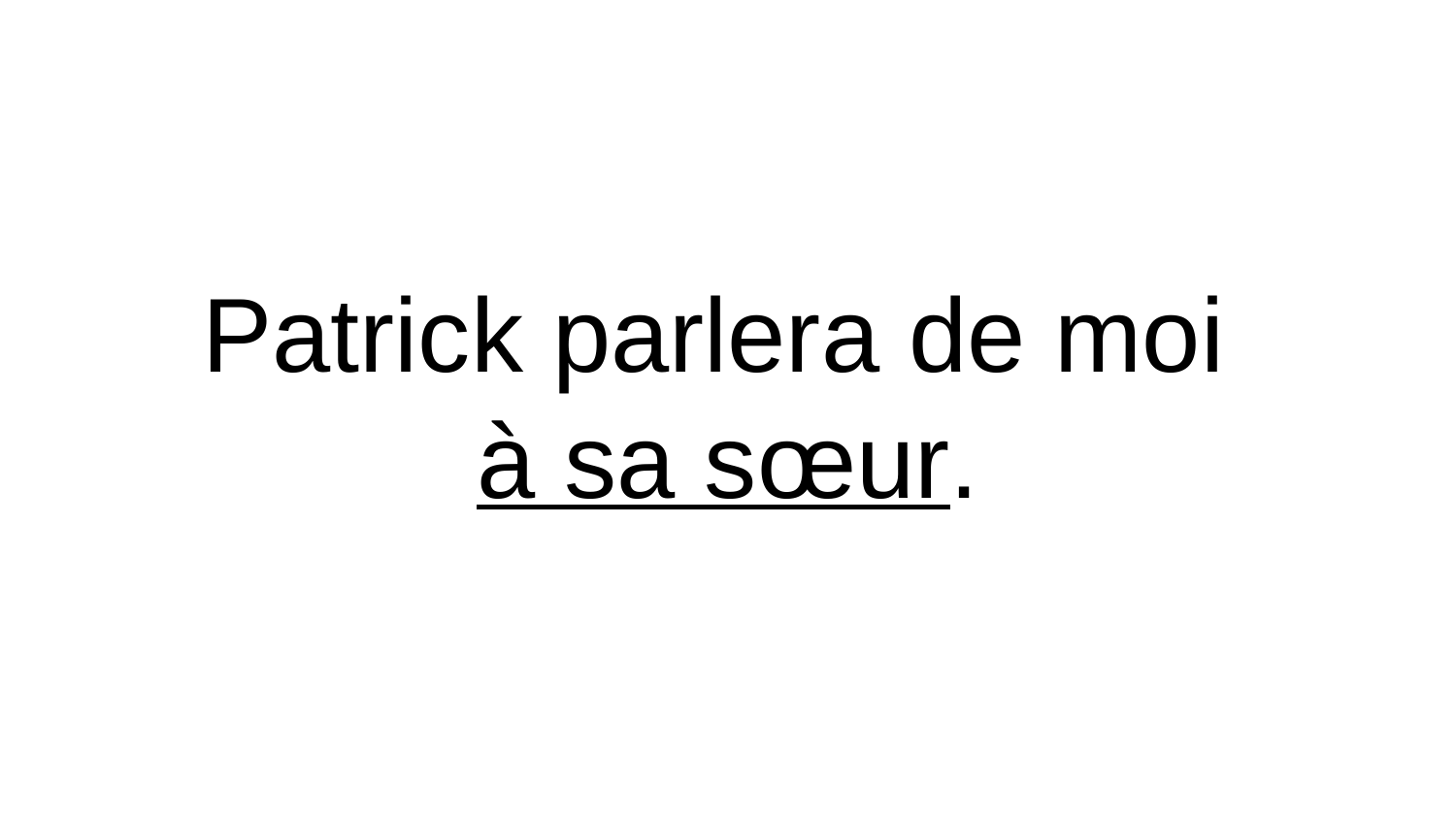

# Patrick parlera de moi
à sa sœur.